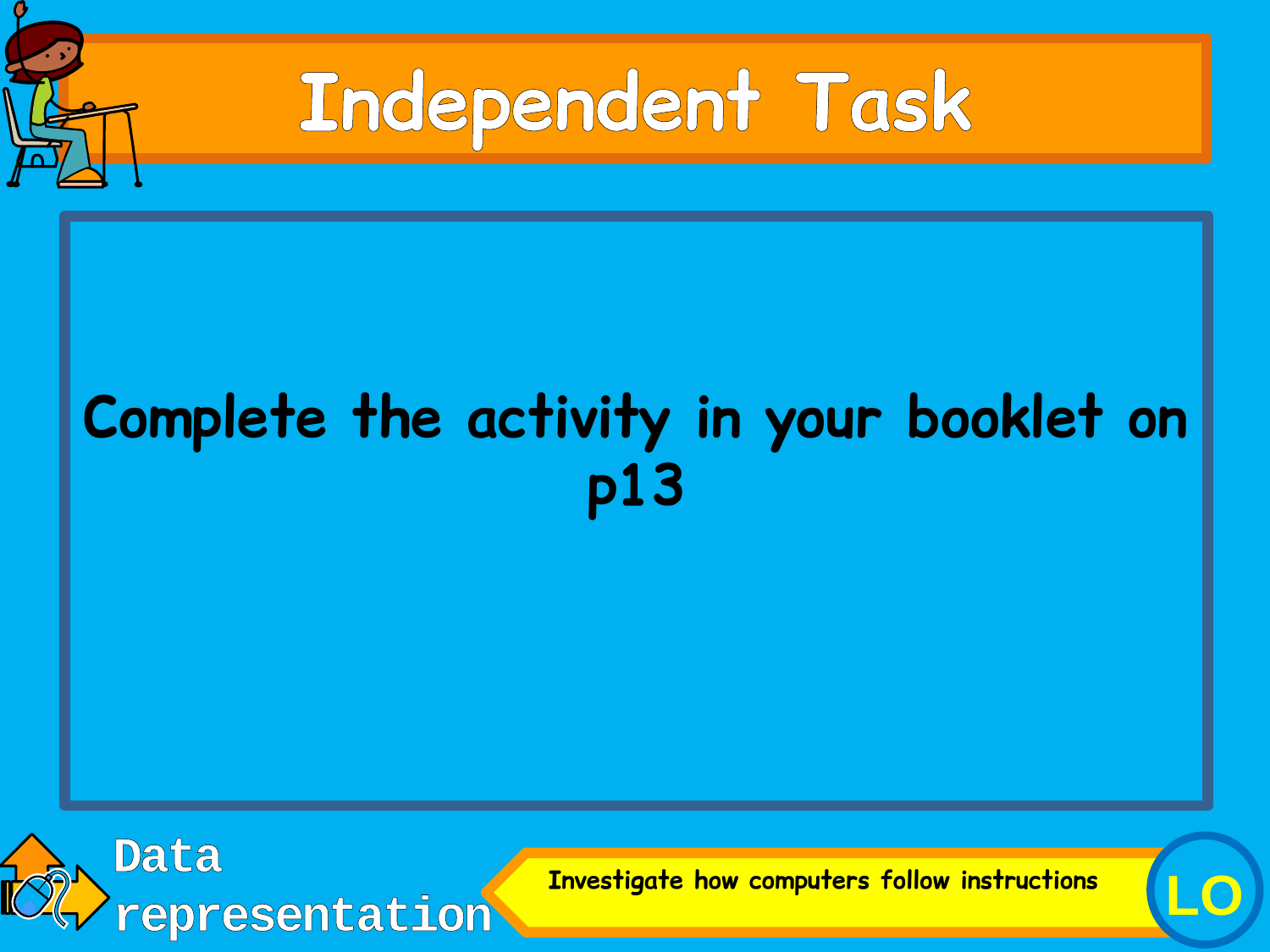

# Independent Task

Complete the activity in your booklet on p13
Investigate how computers follow instructions